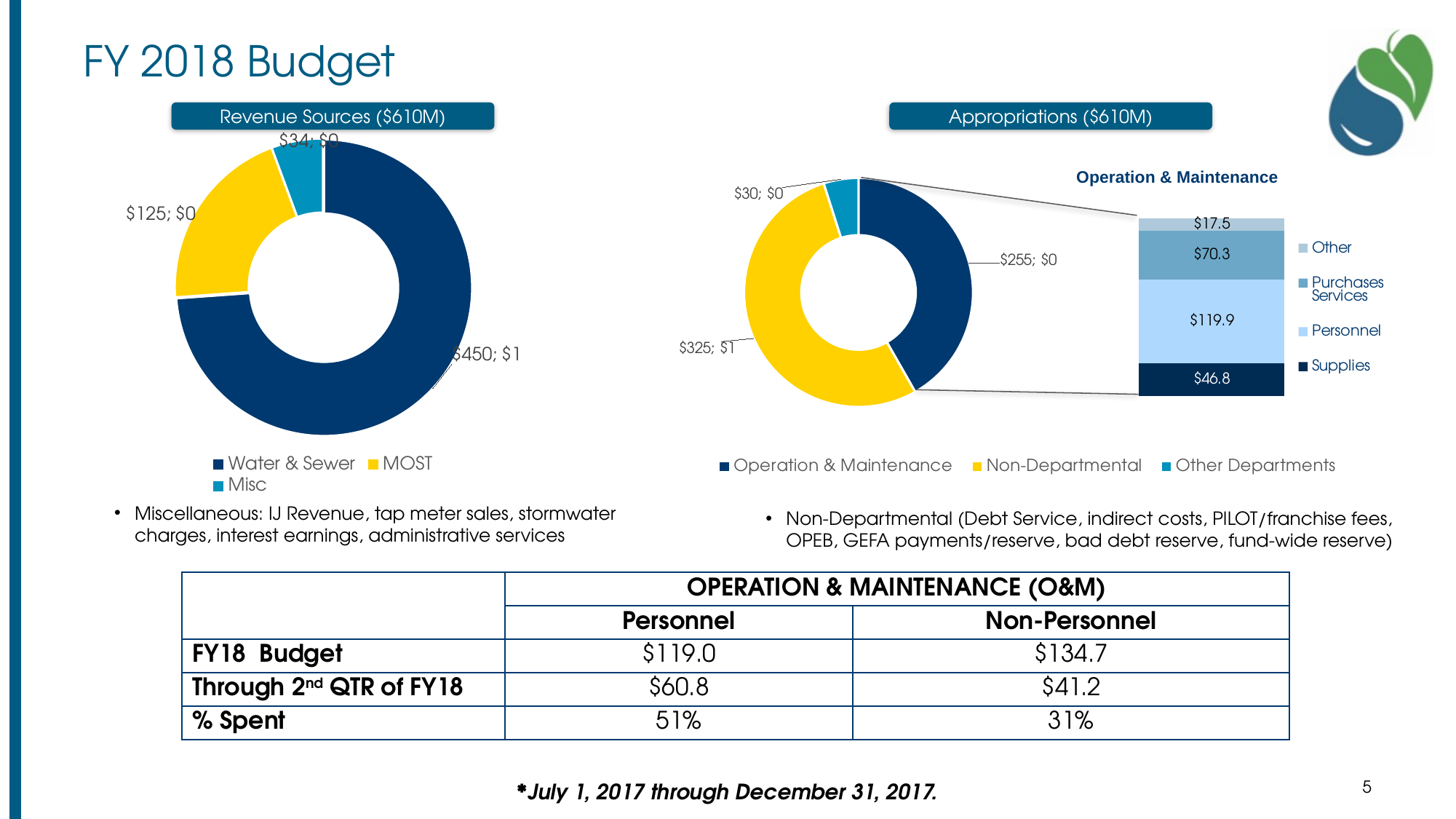

Financial Resilience
# FY 2018 Budget

### Chart

| Category | Amount |
|---|---|
| Operation & Maintenance | 254.7 |
| Non-Departmental | 325.3 |
| Other Departments | 30.0 |
Revenue Sources ($610M)
Appropriations ($610M)

### Chart

| Category | Supplies | Personnel | Purchases Services | Other |
|---|---|---|---|---|
| Amount | 46.847 | 119.888 | 70.33500000000001 | 17.48 |

### Chart

| Category | Amount |
|---|---|
| Water & Sewer | 450.23 |
| MOST | 125.0 |
| Misc | 34.35 |
Operation & Maintenance

Miscellaneous: IJ Revenue, tap meter sales, stormwater charges, interest earnings, administrative services
Non-Departmental (Debt Service, indirect costs, PILOT/franchise fees, OPEB, GEFA payments/reserve, bad debt reserve, fund-wide reserve)
|  | OPERATION & MAINTENANCE (O&M) |  |
| --- | --- | --- |
|  | Personnel | Non-Personnel |
| FY18 Budget | $119.0 | $134.7 |
| Through 2nd QTR of FY18 | $60.8 | $41.2 |
| % Spent | 51% | 31% |
*July 1, 2017 through December 31, 2017.